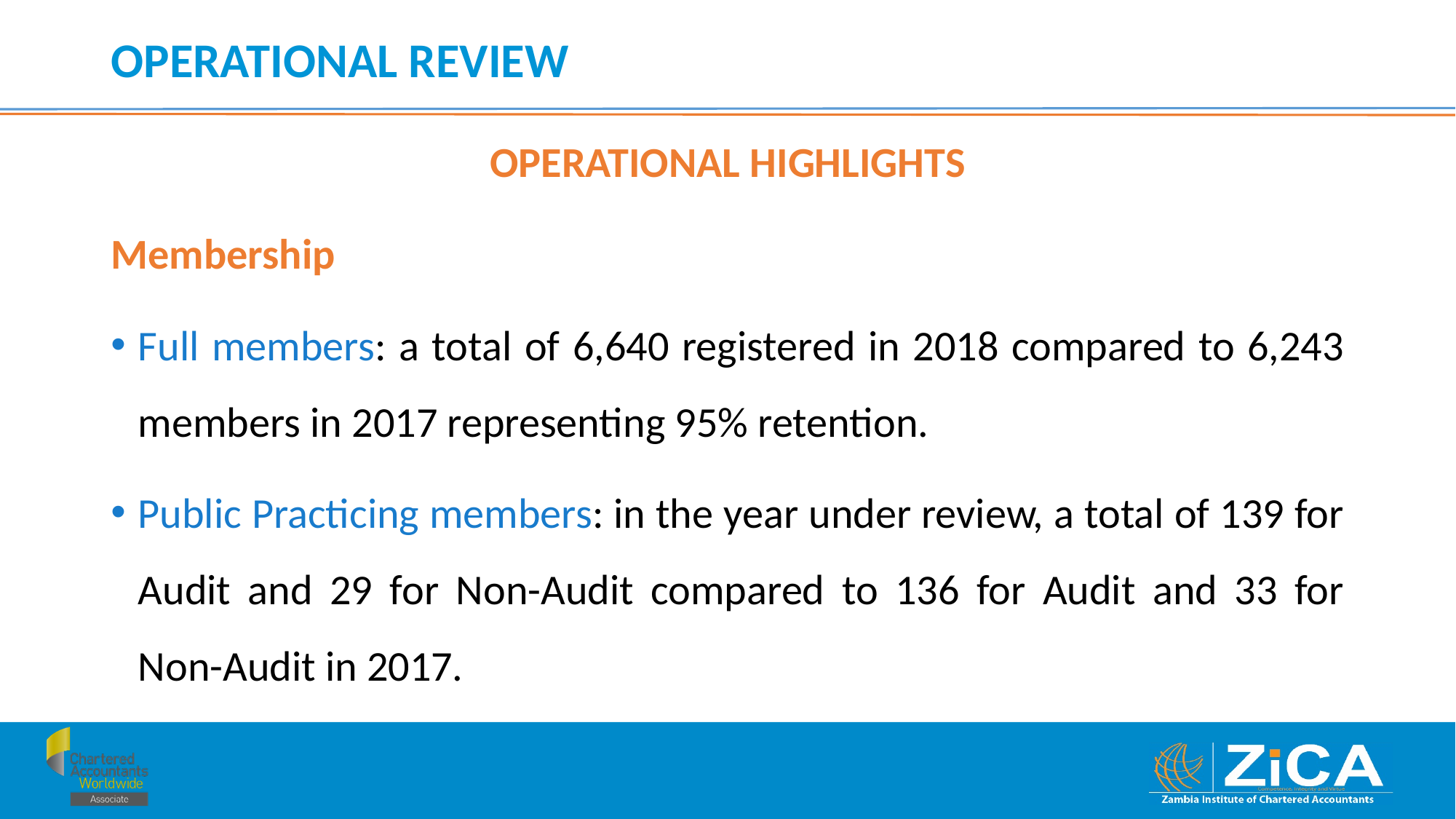

# OPERATIONAL REVIEW
OPERATIONAL HIGHLIGHTS
Membership
Full members: a total of 6,640 registered in 2018 compared to 6,243 members in 2017 representing 95% retention.
Public Practicing members: in the year under review, a total of 139 for Audit and 29 for Non-Audit compared to 136 for Audit and 33 for Non-Audit in 2017.